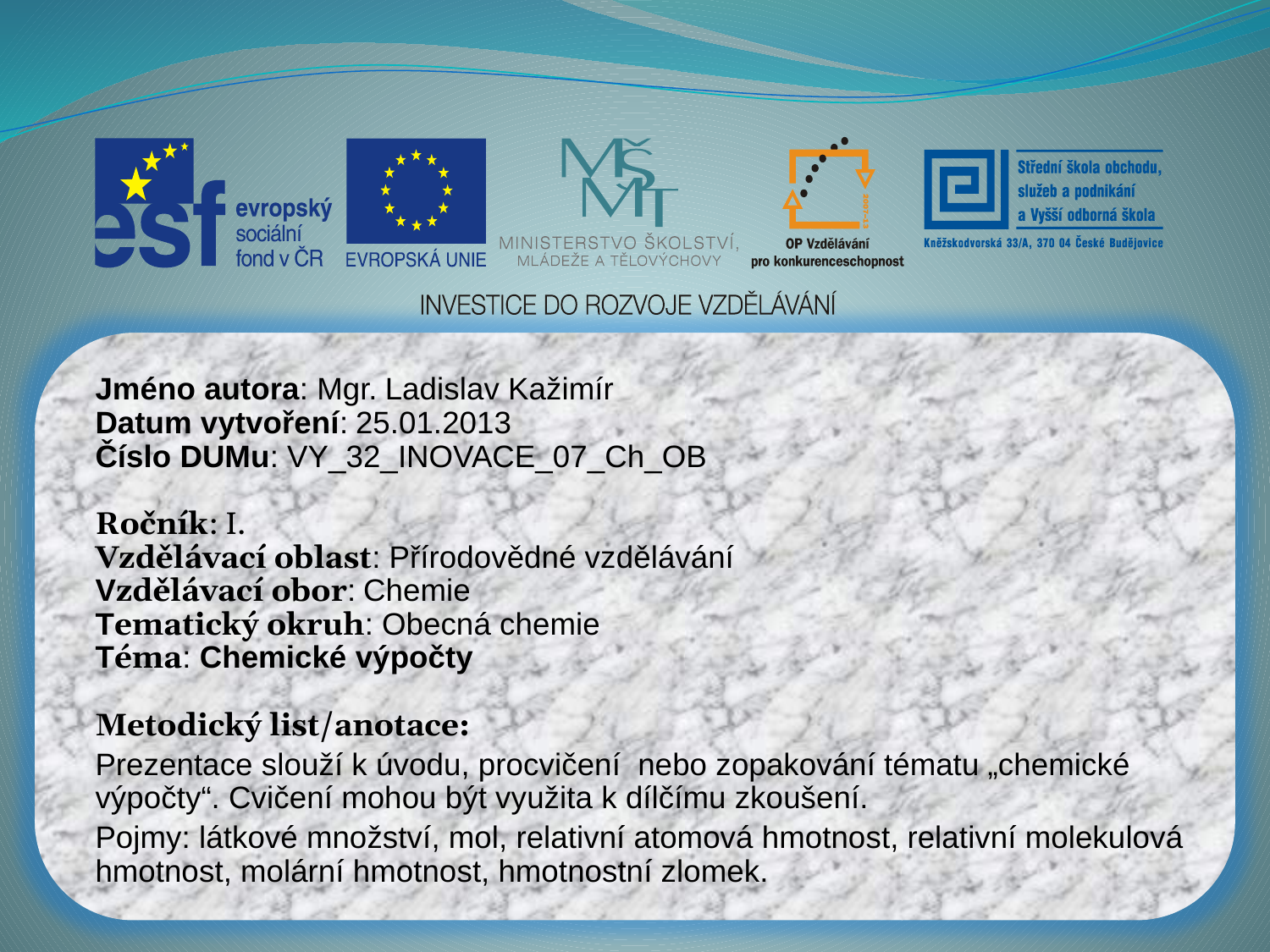

Jméno autora: Mgr. Ladislav Kažimír
Datum vytvoření: 25.01.2013
Číslo DUMu: VY_32_INOVACE_07_Ch_OB
Ročník: I.
Vzdělávací oblast: Přírodovědné vzdělávání
Vzdělávací obor: Chemie
Tematický okruh: Obecná chemie
Téma: Chemické výpočty
Metodický list/anotace:
Prezentace slouží k úvodu, procvičení  nebo zopakování tématu „chemické výpočty“. Cvičení mohou být využita k dílčímu zkoušení.
Pojmy: látkové množství, mol, relativní atomová hmotnost, relativní molekulová hmotnost, molární hmotnost, hmotnostní zlomek.